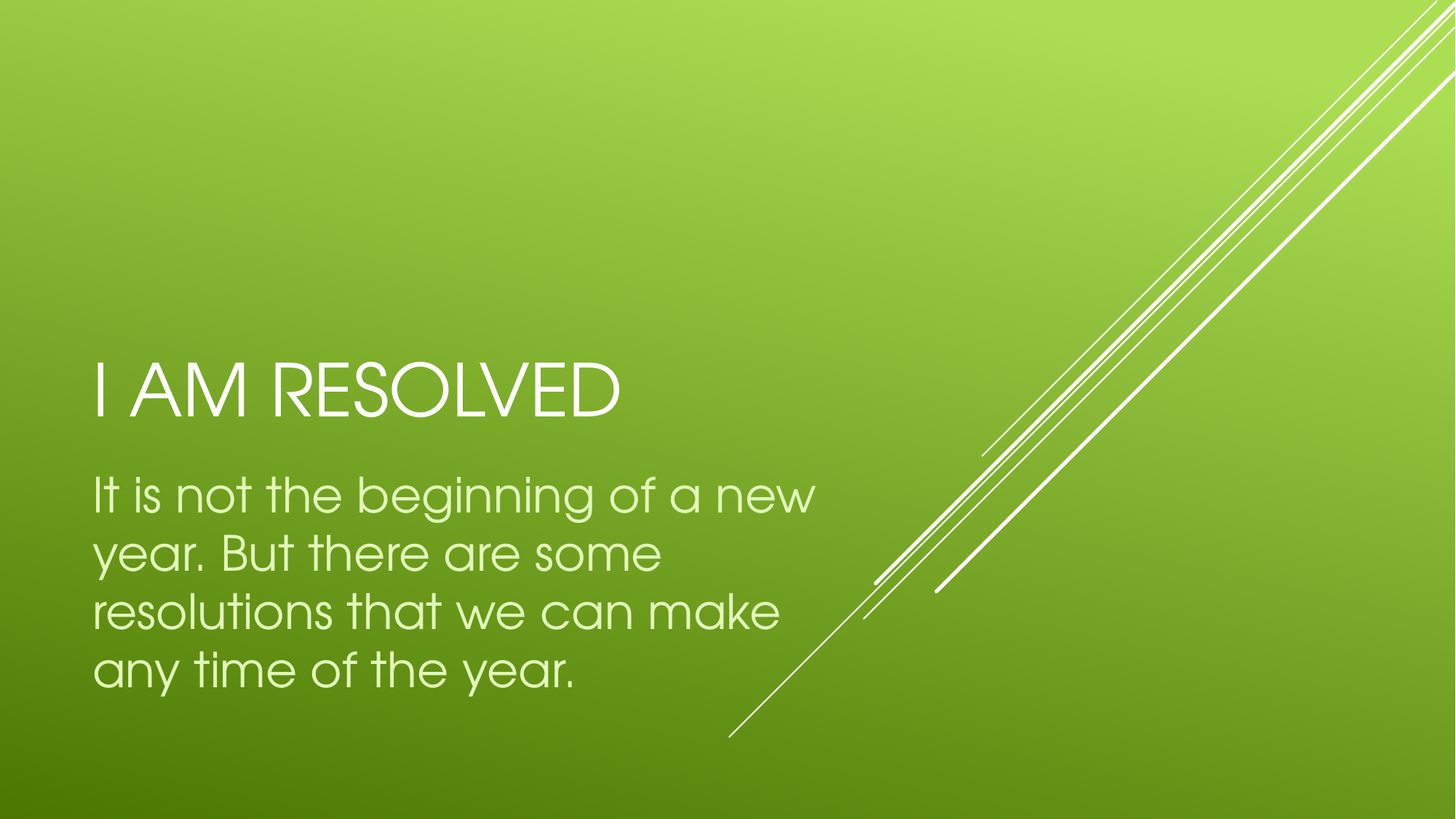

# I am resolved
It is not the beginning of a new year. But there are some resolutions that we can make any time of the year.